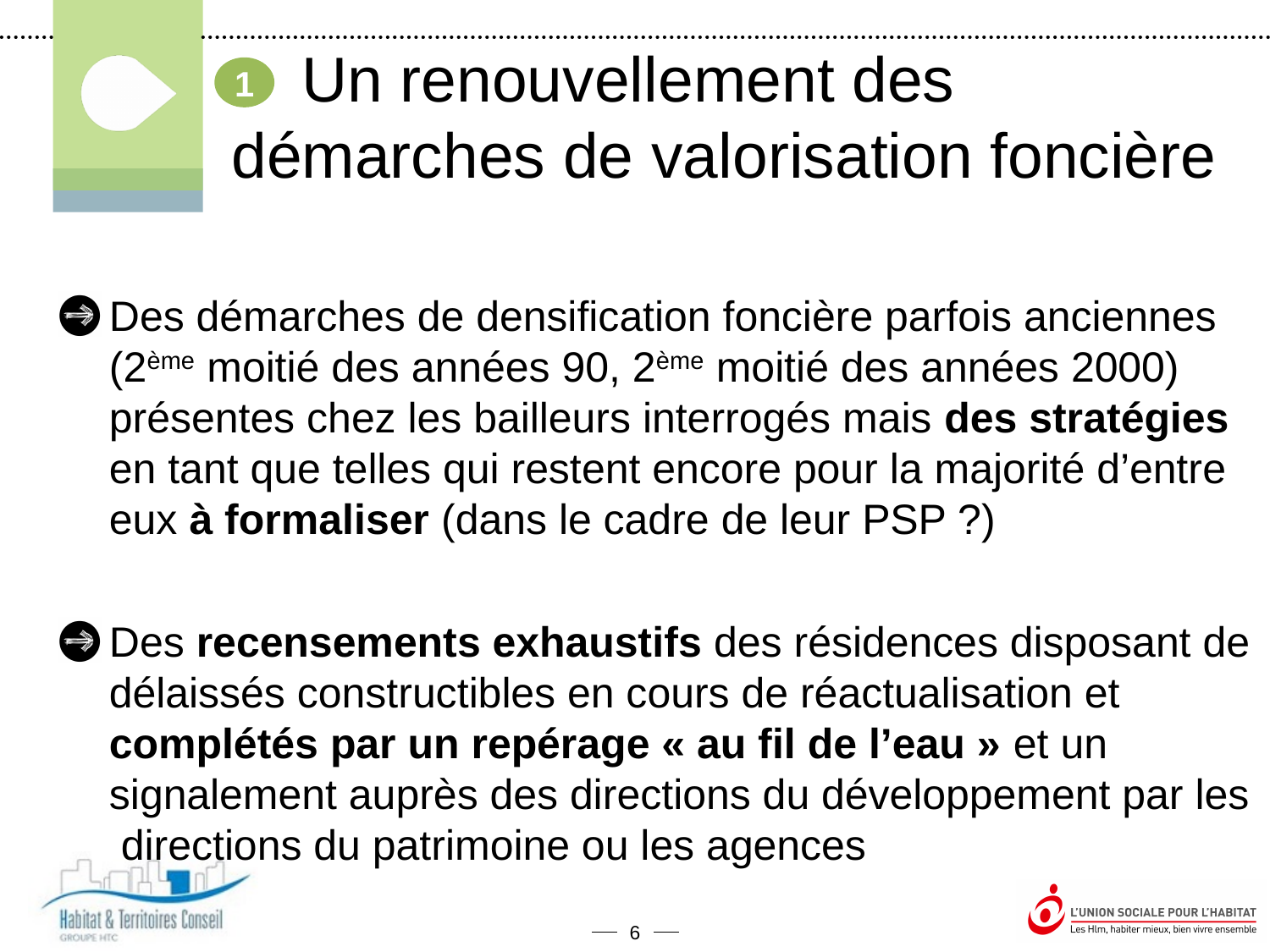

Un renouvellement des démarches de valorisation foncière
1
Des démarches de densification foncière parfois anciennes (2ème moitié des années 90, 2ème moitié des années 2000)  présentes chez les bailleurs interrogés mais des stratégies en tant que telles qui restent encore pour la majorité d’entre eux à formaliser (dans le cadre de leur PSP ?)

Des recensements exhaustifs des résidences disposant de délaissés constructibles en cours de réactualisation et complétés par un repérage « au fil de l’eau » et un signalement auprès des directions du développement par les  directions du patrimoine ou les agences